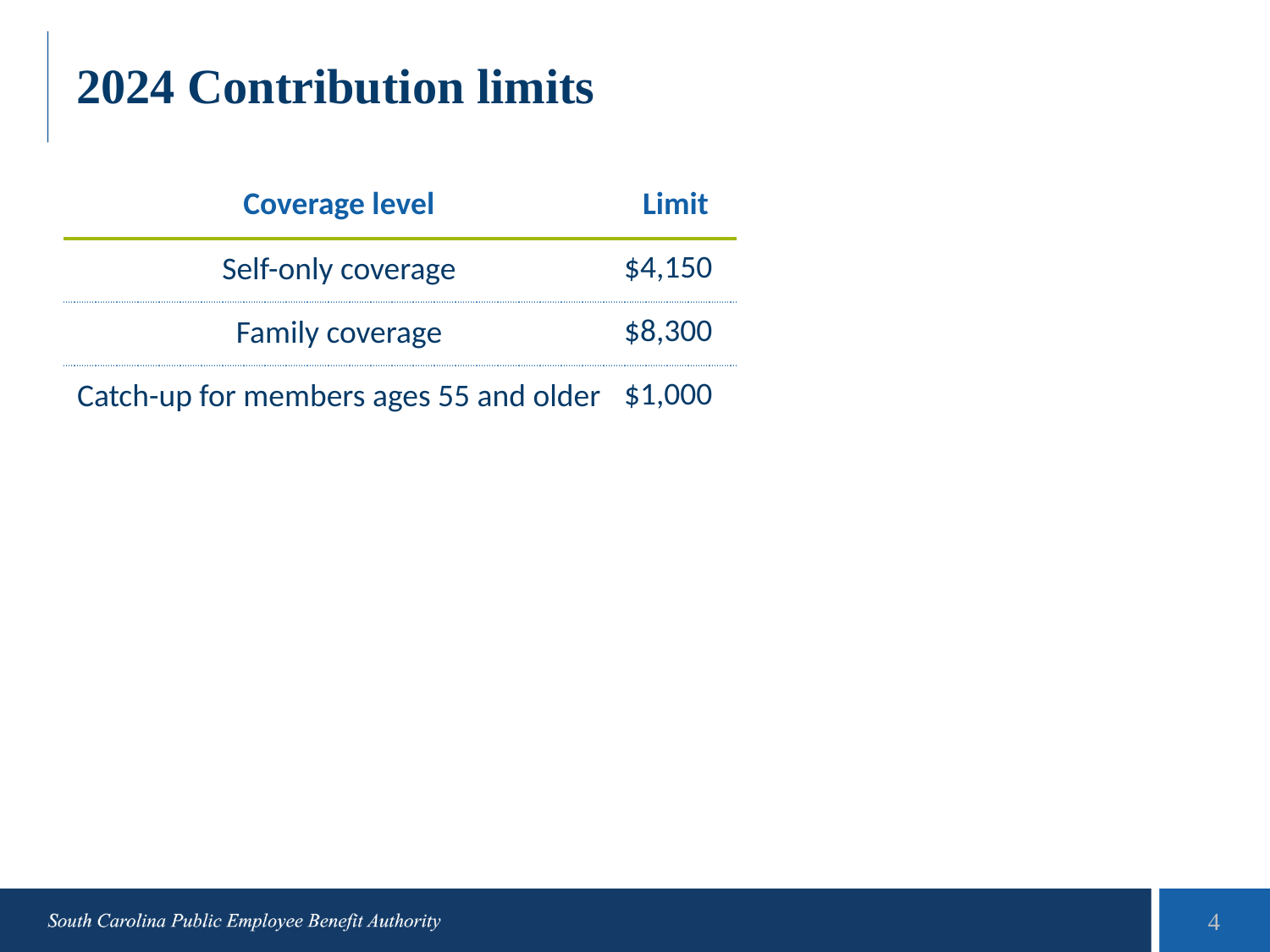

# 2024 Contribution limits
| Coverage level | Limit |
| --- | --- |
| Self-only coverage | $4,150 |
| Family coverage | $8,300 |
| Catch-up for members ages 55 and older | $1,000 |
4